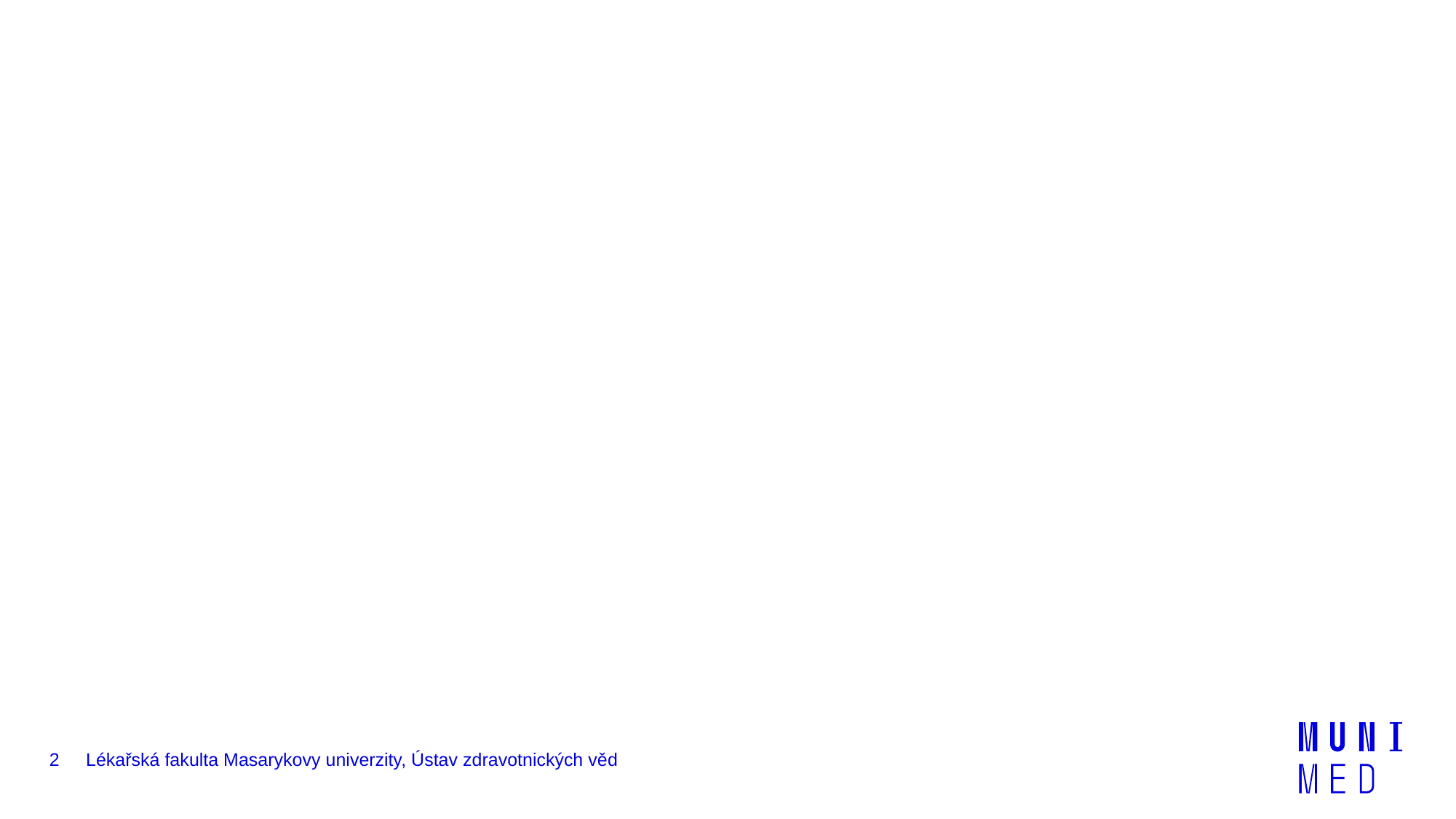

#

2
Lékařská fakulta Masarykovy univerzity, Ústav zdravotnických věd